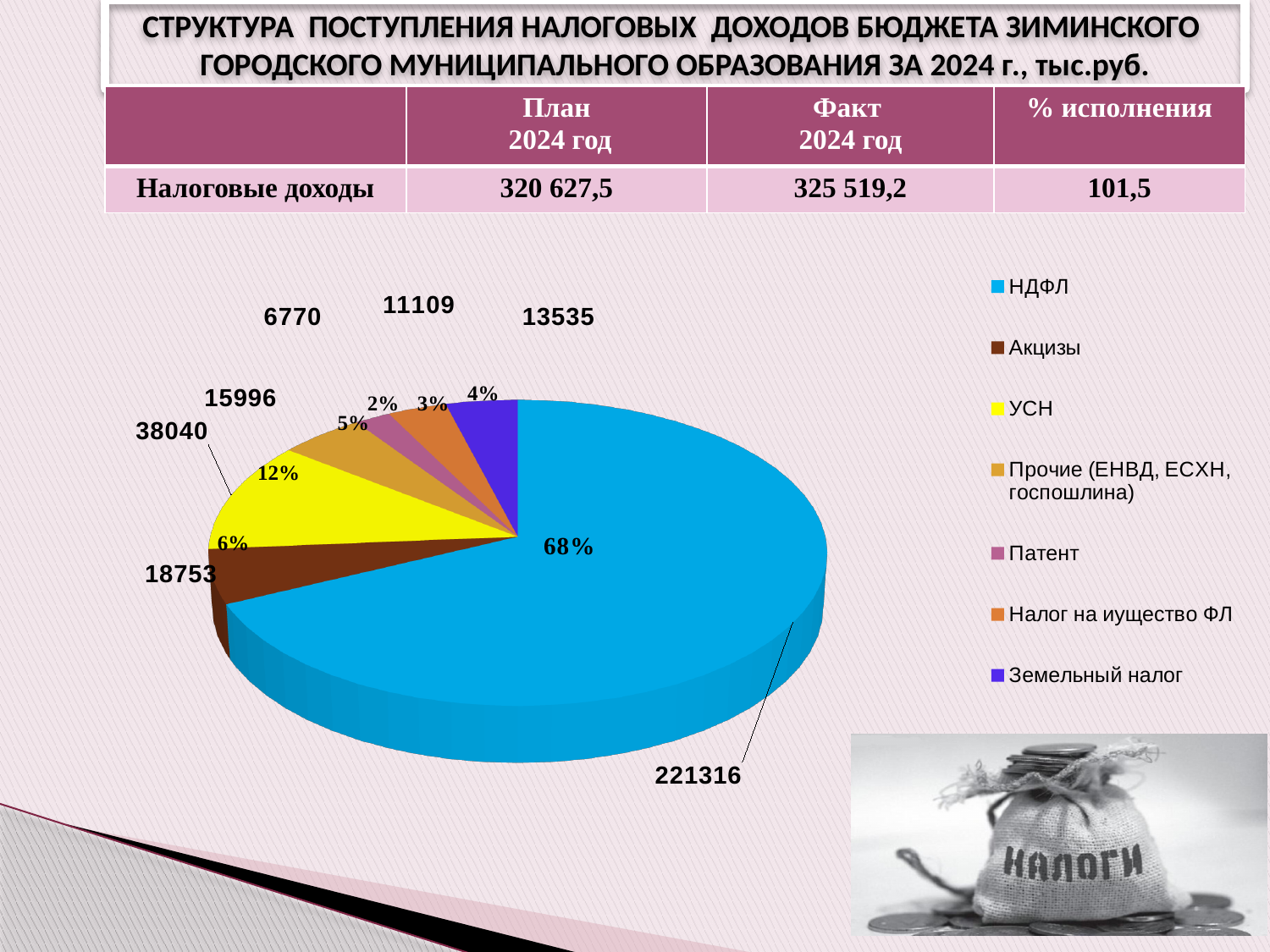

СТРУКТУРА  ПОСТУПЛЕНИЯ НАЛОГОВЫХ  ДОХОДОВ БЮДЖЕТА ЗИМИНСКОГО  ГОРОДСКОГО МУНИЦИПАЛЬНОГО ОБРАЗОВАНИЯ ЗА 2024 г., тыс.руб.
|  | План 2024 год | Факт 2024 год | % исполнения |
| --- | --- | --- | --- |
| Налоговые доходы | 320 627,5 | 325 519,2 | 101,5 |

[unsupported chart]

68,6%